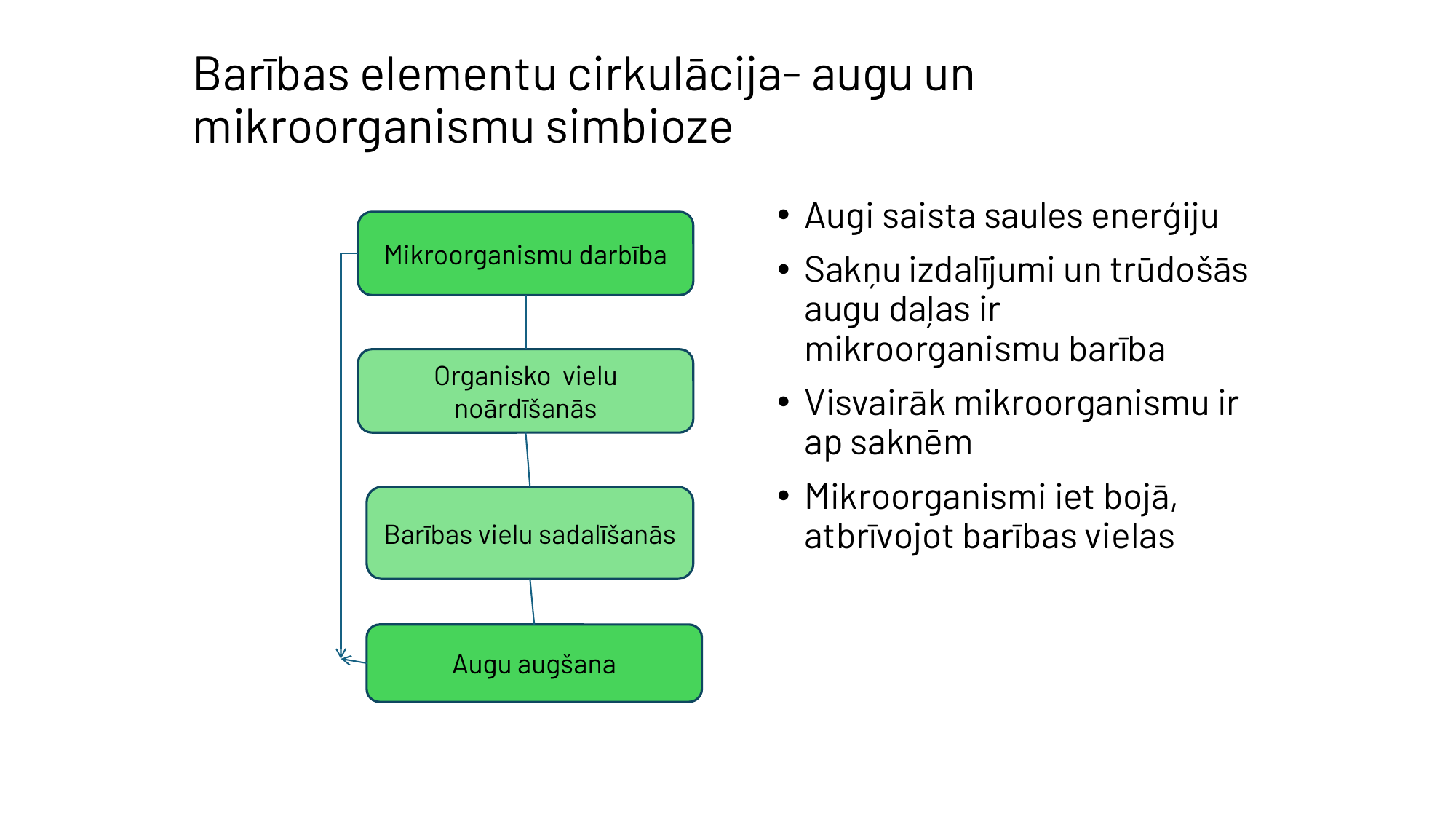

Barības elementu cirkulācija- augu un mikroorganismu simbioze
Augi saista saules enerģiju
Sakņu izdalījumi un trūdošās augu daļas ir mikroorganismu barība
Visvairāk mikroorganismu ir ap saknēm
Mikroorganismi iet bojā, atbrīvojot barības vielas

Mikroorganismu darbība
Organisko  vielu noārdīšanās
Barības vielu sadalīšanās
Augu augšana